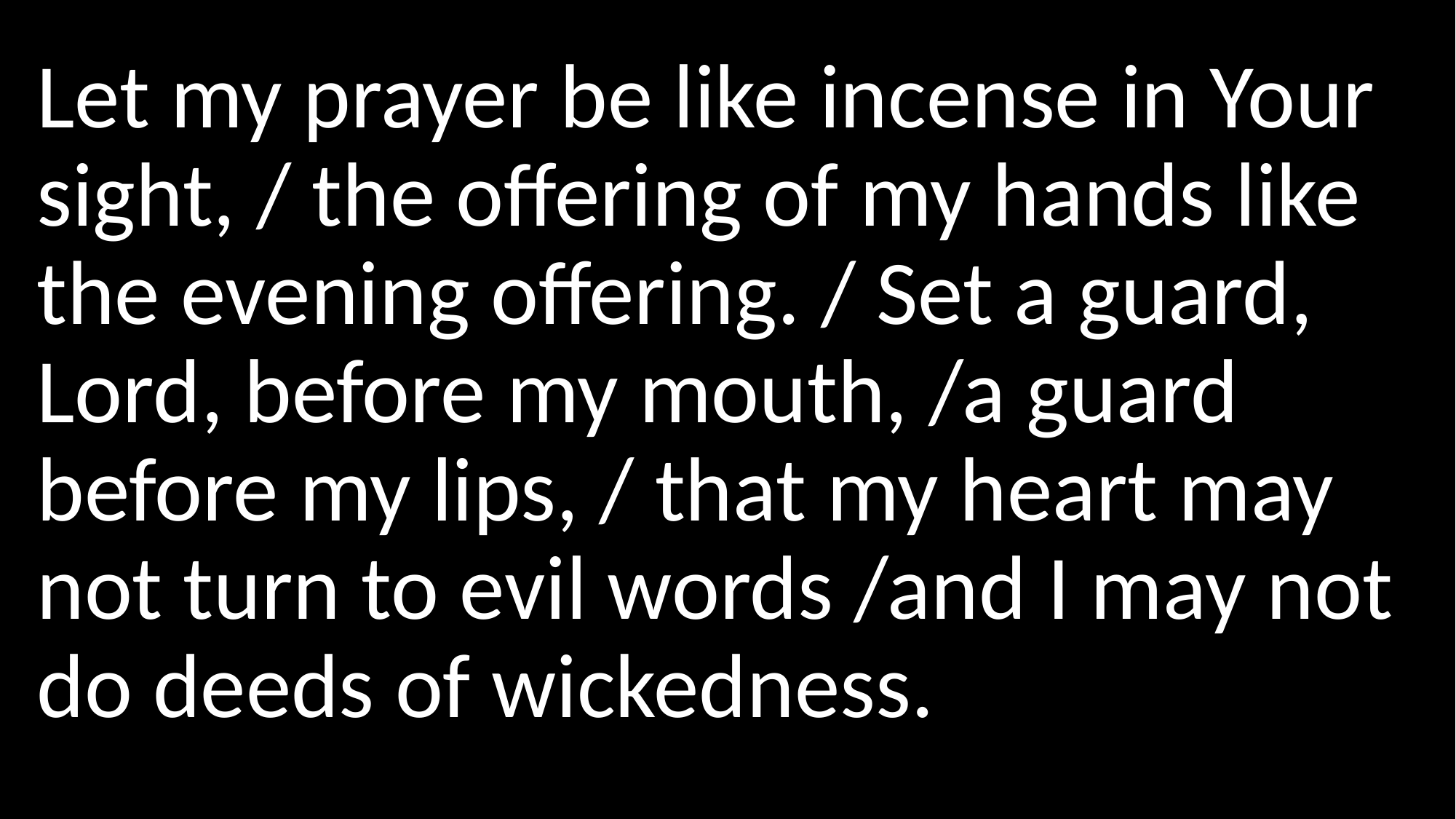

Let my prayer be like incense in Your sight, / the offering of my hands like the evening offering. / Set a guard, Lord, before my mouth, /a guard before my lips, / that my heart may not turn to evil words /and I may not do deeds of wickedness.